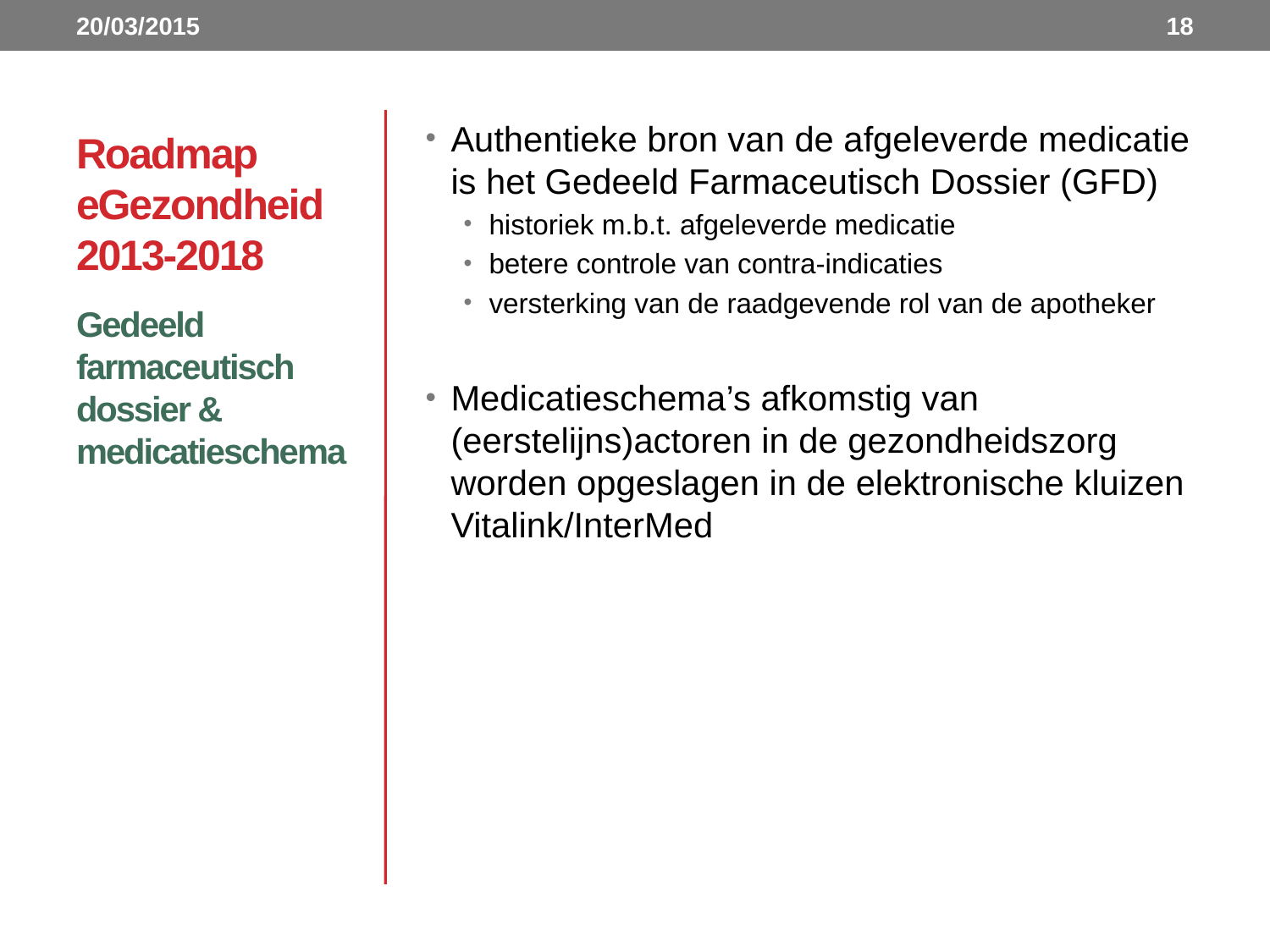

20/03/2015
18
# Roadmap eGezondheid 2013-2018
Authentieke bron van de afgeleverde medicatie is het Gedeeld Farmaceutisch Dossier (GFD)
historiek m.b.t. afgeleverde medicatie
betere controle van contra-indicaties
versterking van de raadgevende rol van de apotheker

Medicatieschema’s afkomstig van (eerstelijns)actoren in de gezondheidszorg worden opgeslagen in de elektronische kluizen Vitalink/InterMed
Gedeeld farmaceutisch dossier & medicatieschema